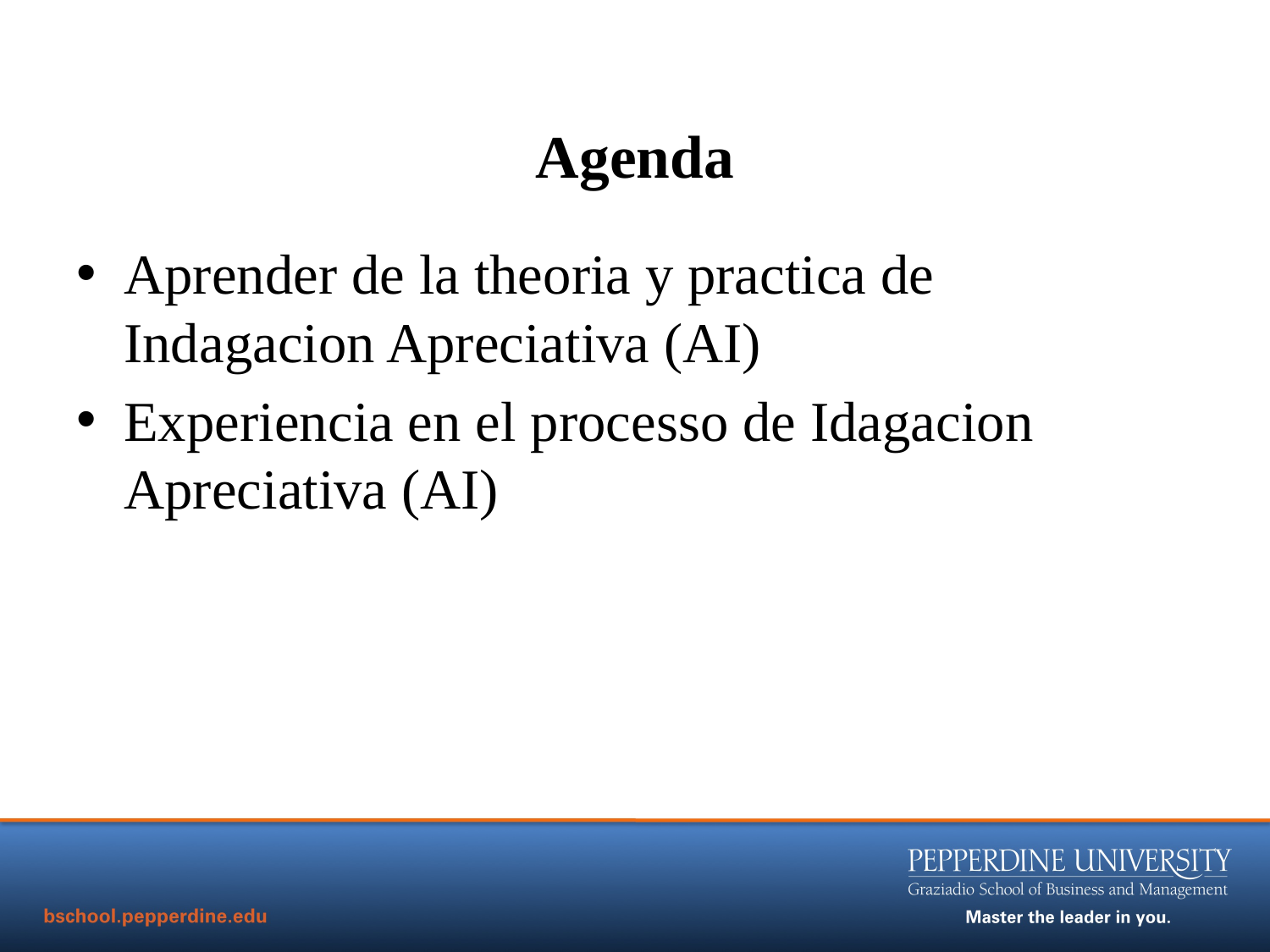

# Agenda
Aprender de la theoria y practica de Indagacion Apreciativa (AI)
Experiencia en el processo de Idagacion Apreciativa (AI)